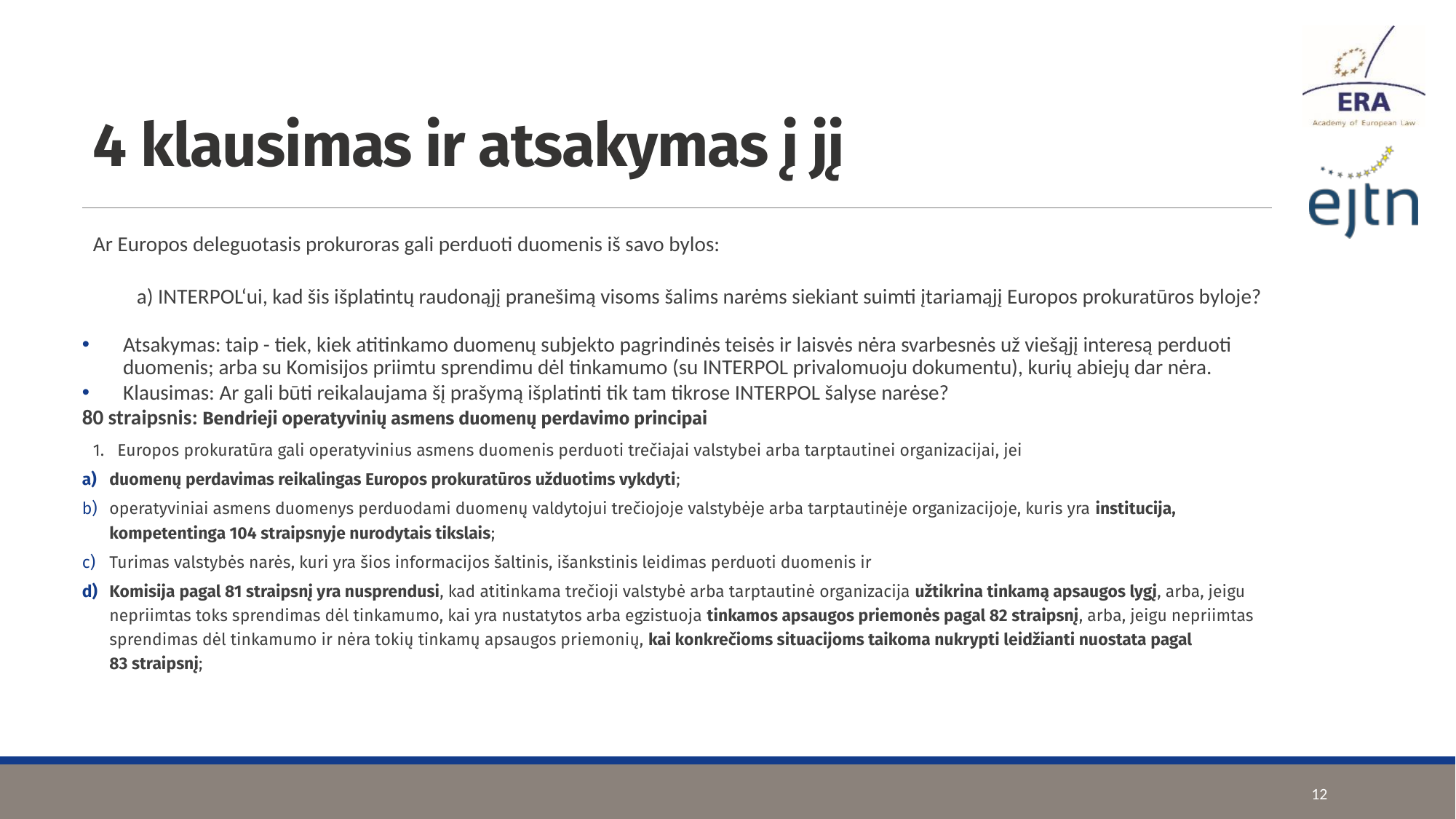

# 4 klausimas ir atsakymas į jį
Ar Europos deleguotasis prokuroras gali perduoti duomenis iš savo bylos:

a) INTERPOL‘ui, kad šis išplatintų raudonąjį pranešimą visoms šalims narėms siekiant suimti įtariamąjį Europos prokuratūros byloje?
Atsakymas: taip - tiek, kiek atitinkamo duomenų subjekto pagrindinės teisės ir laisvės nėra svarbesnės už viešąjį interesą perduoti duomenis; arba su Komisijos priimtu sprendimu dėl tinkamumo (su INTERPOL privalomuoju dokumentu), kurių abiejų dar nėra.
Klausimas: Ar gali būti reikalaujama šį prašymą išplatinti tik tam tikrose INTERPOL šalyse narėse?
80 straipsnis: Bendrieji operatyvinių asmens duomenų perdavimo principai
1.   Europos prokuratūra gali operatyvinius asmens duomenis perduoti trečiajai valstybei arba tarptautinei organizacijai, jei
duomenų perdavimas reikalingas Europos prokuratūros užduotims vykdyti;
operatyviniai asmens duomenys perduodami duomenų valdytojui trečiojoje valstybėje arba tarptautinėje organizacijoje, kuris yra institucija, kompetentinga 104 straipsnyje nurodytais tikslais;
Turimas valstybės narės, kuri yra šios informacijos šaltinis, išankstinis leidimas perduoti duomenis ir
Komisija pagal 81 straipsnį yra nusprendusi, kad atitinkama trečioji valstybė arba tarptautinė organizacija užtikrina tinkamą apsaugos lygį, arba, jeigu nepriimtas toks sprendimas dėl tinkamumo, kai yra nustatytos arba egzistuoja tinkamos apsaugos priemonės pagal 82 straipsnį, arba, jeigu nepriimtas sprendimas dėl tinkamumo ir nėra tokių tinkamų apsaugos priemonių, kai konkrečioms situacijoms taikoma nukrypti leidžianti nuostata pagal 83 straipsnį;

12